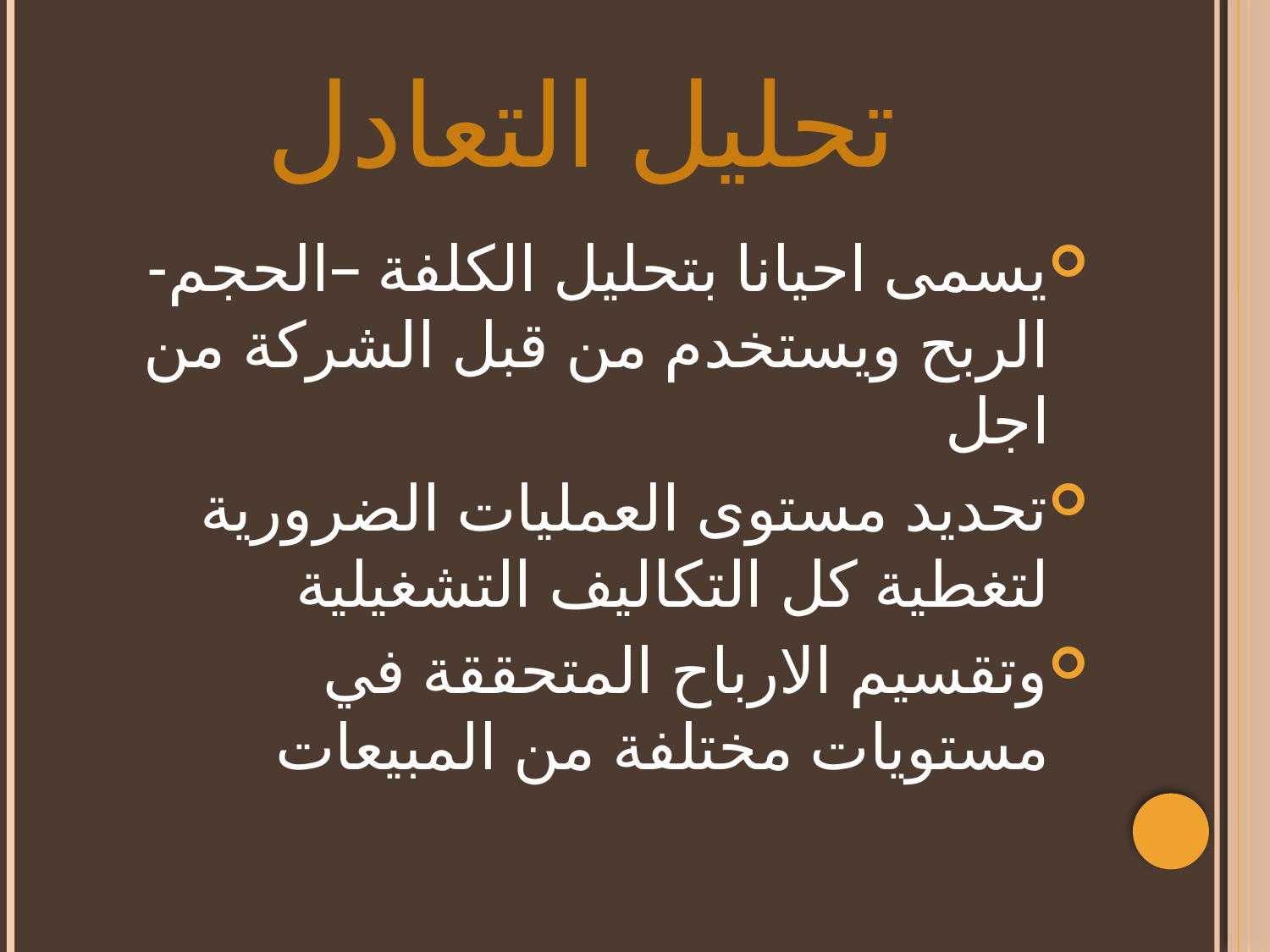

# تحليل التعادل
يسمى احيانا بتحليل الكلفة –الحجم-الربح ويستخدم من قبل الشركة من اجل
تحديد مستوى العمليات الضرورية لتغطية كل التكاليف التشغيلية
وتقسيم الارباح المتحققة في مستويات مختلفة من المبيعات